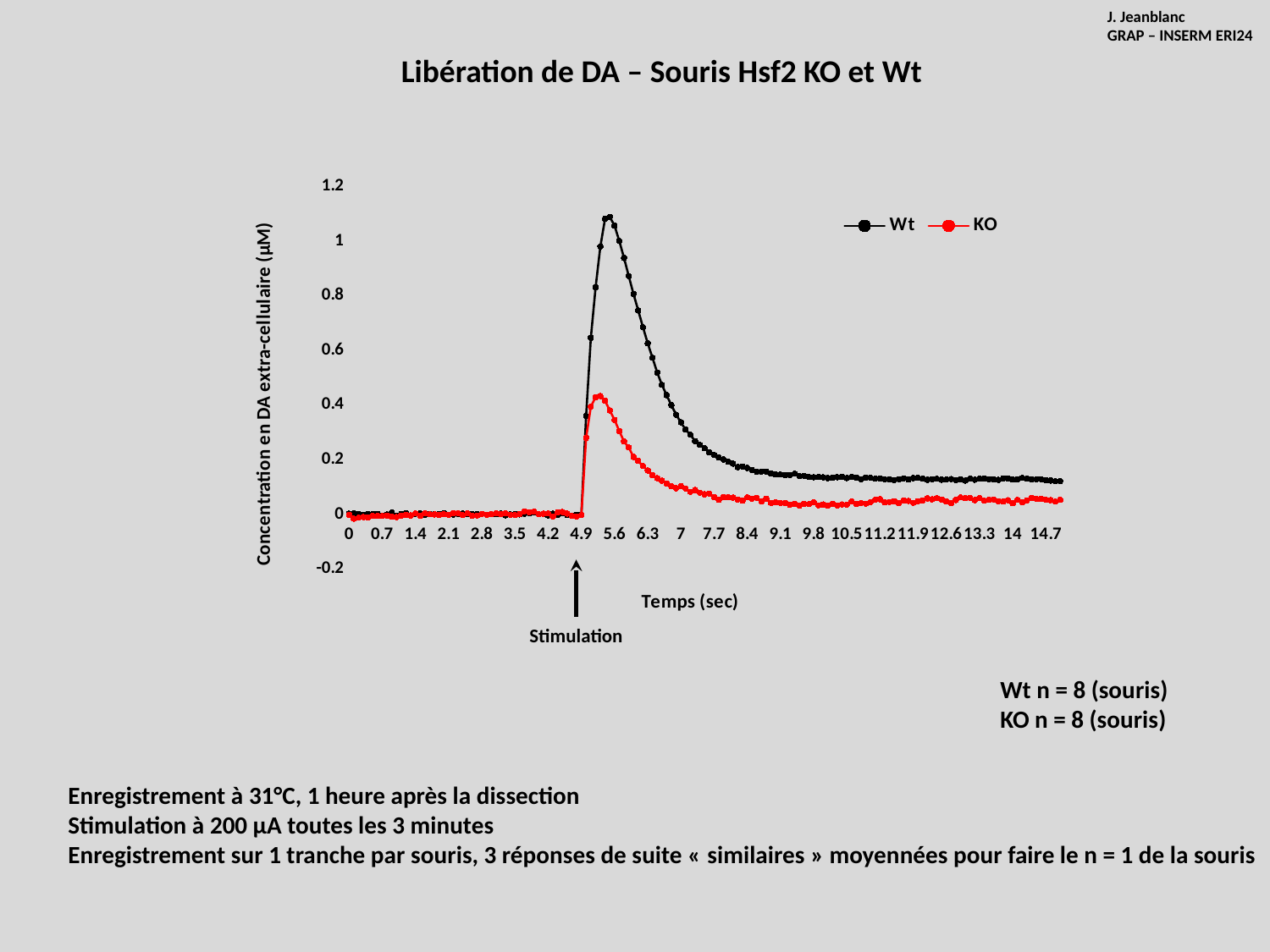

J. Jeanblanc
GRAP – INSERM ERI24
Libération de DA – Souris Hsf2 KO et Wt

### Chart

| Category | Wt | KO |
|---|---|---|
| 0 | 0.0014412808775179048 | -0.0022900177886347305 |
| 0.1 | 0.002866291595444336 | -0.016782102482631876 |
| 0.2 | -0.00038138079403108384 | -0.01329504883811122 |
| 0.3 | -0.002357192233181327 | -0.01093715952438447 |
| 0.4 | -0.00013868256467143266 | -0.01216093236583265 |
| 0.5 | 0.0003674281481701498 | -0.00640332787228758 |
| 0.6 | 0.001064446090078336 | -0.006790485150484029 |
| 0.7 | -0.005192527202957418 | -0.006861394298473321 |
| 0.8 | -0.0017700836547198517 | -0.005394872321519626 |
| 0.9 | 0.005775833897779343 | -0.009375650680307433 |
| 1 | -0.00583945917738455 | -0.010837311436836528 |
| 1.1000000000000001 | 0.0005396324365510897 | -0.00500198742771877 |
| 1.2 | 0.0027175584706426482 | -0.003486431935008593 |
| 1.3 | -0.00456877251742443 | -0.004778324698385949 |
| 1.4 | 0.0012742708958922303 | 0.002140628732648142 |
| 1.5 | 0.0029357017786159085 | -0.005918021169004705 |
| 1.6 | -0.0028495308402281027 | 0.002950400184047861 |
| 1.7 | -0.0001338221742370837 | -0.0009691790604759537 |
| 1.8 | -0.0007021095230066476 | -0.0013462324374380016 |
| 1.9 | 0.0005496016735215049 | -0.002993635362013118 |
| 2 | 0.003910551181823291 | -0.0007843728736589175 |
| 2.1 | -0.002295518239392821 | -0.002464755244489836 |
| 2.2000000000000002 | -0.0016388009105409416 | 0.002823829647873349 |
| 2.2999999999999998 | -0.00017332587820112494 | 0.003478321069924495 |
| 2.4 | 0.0016815391211785881 | -0.0038516094787439145 |
| 2.5 | -0.00013722419290694305 | 0.0022402139387070444 |
| 2.6 | 0.0005983126414911682 | -0.00671934347397186 |
| 2.7 | 0.001096289364452988 | -0.005111897523922717 |
| 2.8 | 0.0005530238859931325 | 0.0006461842406311058 |
| 2.9 | -0.0024228681538509722 | -0.002124706957614407 |
| 3 | -0.0008314871611611466 | -0.00015623576161287843 |
| 3.1 | -0.0010157142426232056 | 0.0032026275118397737 |
| 3.2 | 0.001557609202188485 | 0.000339609407424642 |
| 3.3 | -0.0044994864964531525 | 0.002972762670632032 |
| 3.4 | -0.0010002785491937615 | -0.002047088234362152 |
| 3.5 | 0.0009699944670772891 | -0.0035233968033506775 |
| 3.6 | -0.0010784501911699678 | 0.00041197331382887656 |
| 3.7 | 0.0013533444902313354 | 0.010218090188681505 |
| 3.8 | 0.00296355918090675 | 0.007390678144927026 |
| 3.9 | 0.00532628504894351 | 0.008537075755399482 |
| 4 | -0.00041535703162264253 | -0.0002092335403746734 |
| 4.0999999999999996 | 0.0006847521585501739 | 0.0016051830557180149 |
| 4.2 | -0.004960200168190441 | 0.0022322982328051833 |
| 4.3 | 0.0014977077924499464 | -0.009066603280473571 |
| 4.4000000000000004 | -0.0027125633675214433 | 0.006085899063391674 |
| 4.5 | 0.0032592450392391254 | 0.007640379602536762 |
| 4.5999999999999996 | -0.0031798271968280214 | 0.0020041221441779757 |
| 4.7 | -0.0055371387849005305 | -0.006749212513989631 |
| 4.8 | -0.002008677551318075 | -0.008068656930593868 |
| 4.9000000000000004 | -0.002362299394877275 | -0.003530645914443909 |
| 5 | 0.35908613085577334 | 0.2792390392893455 |
| 5.0999999999999996 | 0.645845679409302 | 0.39375852086881713 |
| 5.2 | 0.8303783655822855 | 0.4281229115757241 |
| 5.3 | 0.9801315419909117 | 0.4325235228694362 |
| 5.4 | 1.0816614465600463 | 0.4155936742902627 |
| 5.5 | 1.088663988712126 | 0.3798668733482693 |
| 5.6 | 1.0561727993341397 | 0.3452845762432447 |
| 5.7 | 1.0002684522903005 | 0.30412837833689227 |
| 5.8 | 0.9380574633561003 | 0.2657269958197397 |
| 5.9 | 0.8717880909162191 | 0.2441016328500082 |
| 6 | 0.8062740303136983 | 0.20920588851491567 |
| 6.1 | 0.7458013191394574 | 0.19425470570548803 |
| 6.2 | 0.684308516575036 | 0.17574313788789916 |
| 6.3 | 0.6254766758029657 | 0.1596537901097489 |
| 6.4 | 0.5726836822689019 | 0.1425079437788067 |
| 6.5 | 0.5188733050464285 | 0.13150910833250326 |
| 6.6 | 0.4733561358356154 | 0.12247979211788866 |
| 6.7 | 0.4356999696026421 | 0.1118142227409094 |
| 6.8 | 0.3989190547407759 | 0.10180499625858354 |
| 6.9 | 0.3640732650980063 | 0.09474961501087754 |
| 7 | 0.33637439075714787 | 0.10307150741411546 |
| 7.1 | 0.30944498183709657 | 0.09345588538713834 |
| 7.2 | 0.2905172892365526 | 0.08172897456658298 |
| 7.3 | 0.26739331819015366 | 0.0880729389968744 |
| 7.4 | 0.2531887844597928 | 0.07865230871431735 |
| 7.5 | 0.24090706578469806 | 0.07260297881353606 |
| 7.6 | 0.2260287180426328 | 0.07506373089989991 |
| 7.7 | 0.21650295243501905 | 0.06264415812972524 |
| 7.8 | 0.20664587655563316 | 0.05172094125694675 |
| 7.9 | 0.19973325161971373 | 0.062489624403471666 |
| 8 | 0.19113932121704894 | 0.06125010471169303 |
| 8.1 | 0.18464015833295894 | 0.06038604123323464 |
| 8.1999999999999993 | 0.17193778701102402 | 0.05371207845497035 |
| 8.3000000000000007 | 0.17476724527920182 | 0.049268045343513436 |
| 8.4 | 0.16903726987070478 | 0.06125773463562404 |
| 8.5 | 0.16154603711954643 | 0.056128658552132976 |
| 8.6 | 0.15512112254581073 | 0.05977548073675694 |
| 8.6999999999999993 | 0.1555878791337161 | 0.046852411469257796 |
| 8.8000000000000007 | 0.1561117389364984 | 0.056599043988662216 |
| 8.9 | 0.14912002434193755 | 0.041038083526879765 |
| 9 | 0.14492369252170983 | 0.0428782063245739 |
| 9.1 | 0.1447491093852734 | 0.041553732901573166 |
| 9.1999999999999993 | 0.14251783966847975 | 0.04047271233720557 |
| 9.3000000000000007 | 0.14342566830877426 | 0.033857857259281435 |
| 9.4 | 0.14822587602788817 | 0.03726167595858466 |
| 9.5 | 0.13903697424606257 | 0.030680907124867422 |
| 9.6 | 0.1406399381624222 | 0.03790705635699261 |
| 9.6999999999999993 | 0.13603443153262146 | 0.036181678481363846 |
| 9.8000000000000007 | 0.13496905019942937 | 0.04333587308535785 |
| 9.9 | 0.13590885471831107 | 0.032147428511577404 |
| 10 | 0.13479369792693305 | 0.035346445904996 |
| 10.1 | 0.1318883986725314 | 0.030547496969800837 |
| 10.199999999999999 | 0.13295406267114993 | 0.037383479658564776 |
| 10.3 | 0.13507217173303906 | 0.031702268887964305 |
| 10.4 | 0.13674674909848922 | 0.03535391185741268 |
| 10.5 | 0.13192422544080584 | 0.03447212885438453 |
| 10.6 | 0.13621574823145943 | 0.04585908951917897 |
| 10.7 | 0.1334420904771413 | 0.037331786317965014 |
| 10.8 | 0.128044164759484 | 0.03999981930486378 |
| 10.9 | 0.13360296102565666 | 0.038407693940437256 |
| 11 | 0.13280851867768 | 0.044251240684062915 |
| 11.1 | 0.12986061788574557 | 0.05192089407285666 |
| 11.2 | 0.1300499668351771 | 0.05437484512749638 |
| 11.3 | 0.12762880775366187 | 0.04235794300243384 |
| 11.4 | 0.127558958307974 | 0.04448775477356786 |
| 11.5 | 0.12414991256447269 | 0.04772014854236188 |
| 11.6 | 0.12769514719886563 | 0.040132856337961265 |
| 11.7 | 0.13097967787646714 | 0.04935226750686758 |
| 11.8 | 0.1267412302747364 | 0.048170538730363865 |
| 11.9 | 0.13168688168687262 | 0.041503820889535685 |
| 12 | 0.13238905590363628 | 0.047711548575673404 |
| 12.1 | 0.12971554806040742 | 0.0499859867869892 |
| 12.2 | 0.12546978221888577 | 0.0575842529208469 |
| 12.3 | 0.1281538087985161 | 0.05420232316836885 |
| 12.4 | 0.12911502504190855 | 0.05841036336984731 |
| 12.5 | 0.12606738590588945 | 0.053828423104782114 |
| 12.6 | 0.1263650719090553 | 0.046218259655703184 |
| 12.7 | 0.1283826305394126 | 0.04034363093755704 |
| 12.8 | 0.12438381830166462 | 0.05158102746336424 |
| 12.9 | 0.1268737197892868 | 0.060985659601126035 |
| 13 | 0.12279476673867479 | 0.057934404308455235 |
| 13.1 | 0.12934813968465234 | 0.05990948750051651 |
| 13.2 | 0.1259282154581031 | 0.05134220929840376 |
| 13.3 | 0.12934883572922468 | 0.05832035763037374 |
| 13.4 | 0.13065922106068467 | 0.04881453463290102 |
| 13.5 | 0.12829398059954794 | 0.05212445811663653 |
| 13.6 | 0.12707956511335858 | 0.0531076368151481 |
| 13.7 | 0.12530666481796293 | 0.04724974049454254 |
| 13.8 | 0.13140130317745893 | 0.046046862904837574 |
| 13.9 | 0.13019232301150618 | 0.050933837121520206 |
| 14 | 0.12616160483916353 | 0.03926400800076771 |
| 14.1 | 0.12701618057897934 | 0.05171423560449134 |
| 14.2 | 0.13247356927822207 | 0.04329156655609472 |
| 14.3 | 0.12962916491581922 | 0.05027352270752867 |
| 14.4 | 0.1268110926233589 | 0.059477242640859185 |
| 14.5 | 0.12775220734916162 | 0.05547174582935458 |
| 14.6 | 0.12762550308161894 | 0.055889840044842494 |
| 14.7 | 0.12384515517617903 | 0.05202059367365046 |
| 14.8 | 0.12286044393765595 | 0.051075823740164054 |
| 14.9 | 0.11991985372528877 | 0.04557134912926875 |
| 15 | 0.12094670915016671 | 0.0516635276699538 |
Stimulation
Wt n = 8 (souris)
KO n = 8 (souris)
Enregistrement à 31°C, 1 heure après la dissection
Stimulation à 200 µA toutes les 3 minutes
Enregistrement sur 1 tranche par souris, 3 réponses de suite « similaires » moyennées pour faire le n = 1 de la souris